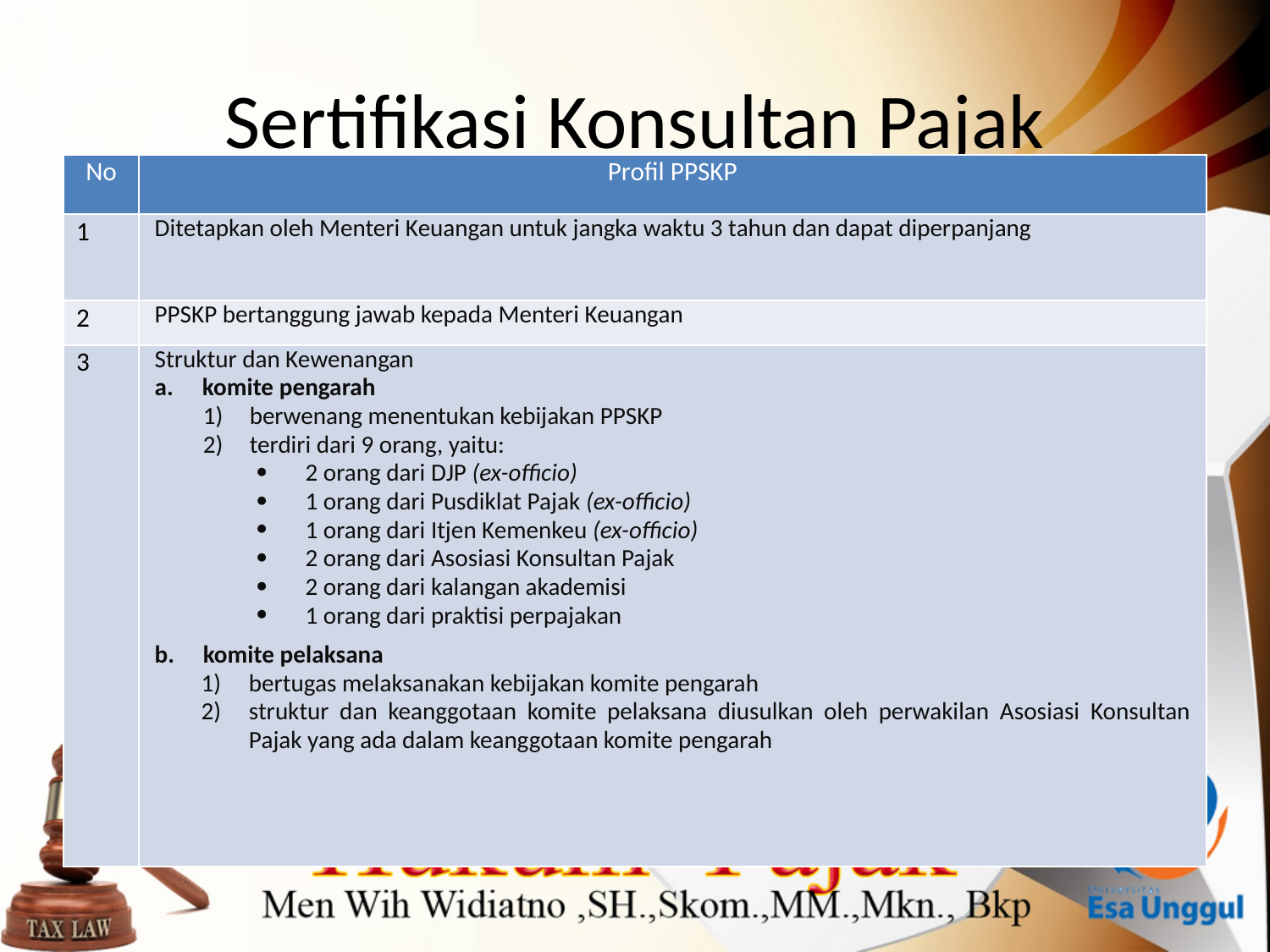

# Sertifikasi Konsultan Pajak
| No | Profil PPSKP |
| --- | --- |
| 1 | Ditetapkan oleh Menteri Keuangan untuk jangka waktu 3 tahun dan dapat diperpanjang |
| 2 | PPSKP bertanggung jawab kepada Menteri Keuangan |
| 3 | Struktur dan Kewenangan komite pengarah berwenang menentukan kebijakan PPSKP terdiri dari 9 orang, yaitu: 2 orang dari DJP (ex-officio) 1 orang dari Pusdiklat Pajak (ex-officio) 1 orang dari Itjen Kemenkeu (ex-officio) 2 orang dari Asosiasi Konsultan Pajak 2 orang dari kalangan akademisi 1 orang dari praktisi perpajakan komite pelaksana bertugas melaksanakan kebijakan komite pengarah struktur dan keanggotaan komite pelaksana diusulkan oleh perwakilan Asosiasi Konsultan Pajak yang ada dalam keanggotaan komite pengarah |